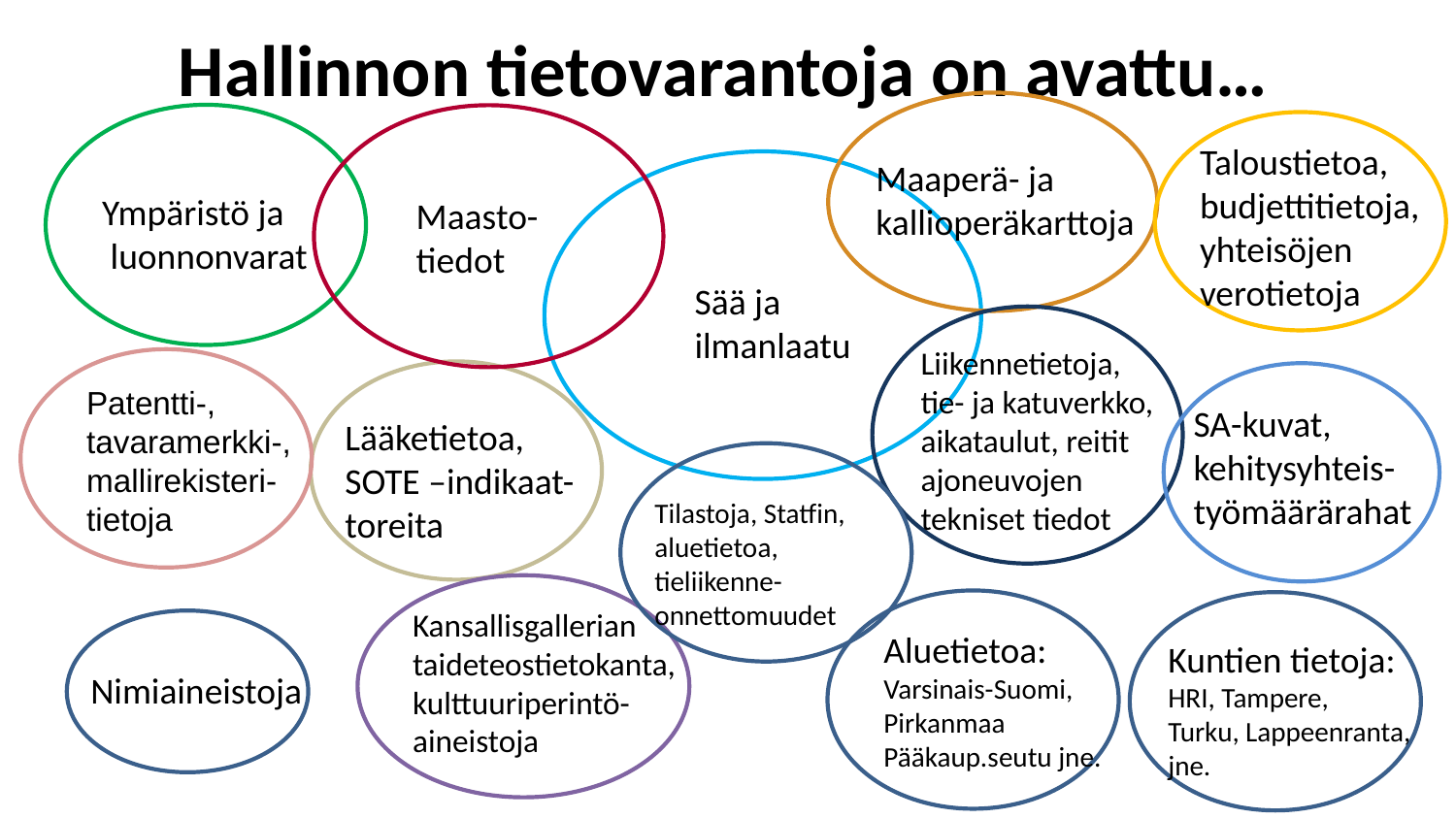

# Hallinnon tietovarantoja on avattu…

Taloustietoa,
budjettitietoja,
yhteisöjen
verotietoja
Maaperä- ja
kallioperäkarttoja

Ympäristö ja
 luonnonvarat
Maasto-
tiedot
Sää ja
ilmanlaatu

Liikennetietoja,
tie- ja katuverkko,
aikataulut, reitit
ajoneuvojen
tekniset tiedot

Patentti-,
tavaramerkki-,
mallirekisteri-
tietoja

SA-kuvat,
kehitysyhteis-
työmäärärahat
Lääketietoa,
SOTE –indikaat-
toreita

Tilastoja, Statfin,
aluetietoa,
tieliikenne-
onnettomuudet

Kansallisgallerian
taideteostietokanta,
kulttuuriperintö-
aineistoja

Nimiaineistoja
Aluetietoa:
Varsinais-Suomi,
Pirkanmaa
Pääkaup.seutu jne.
Kuntien tietoja:
HRI, Tampere,
Turku, Lappeenranta,
jne.